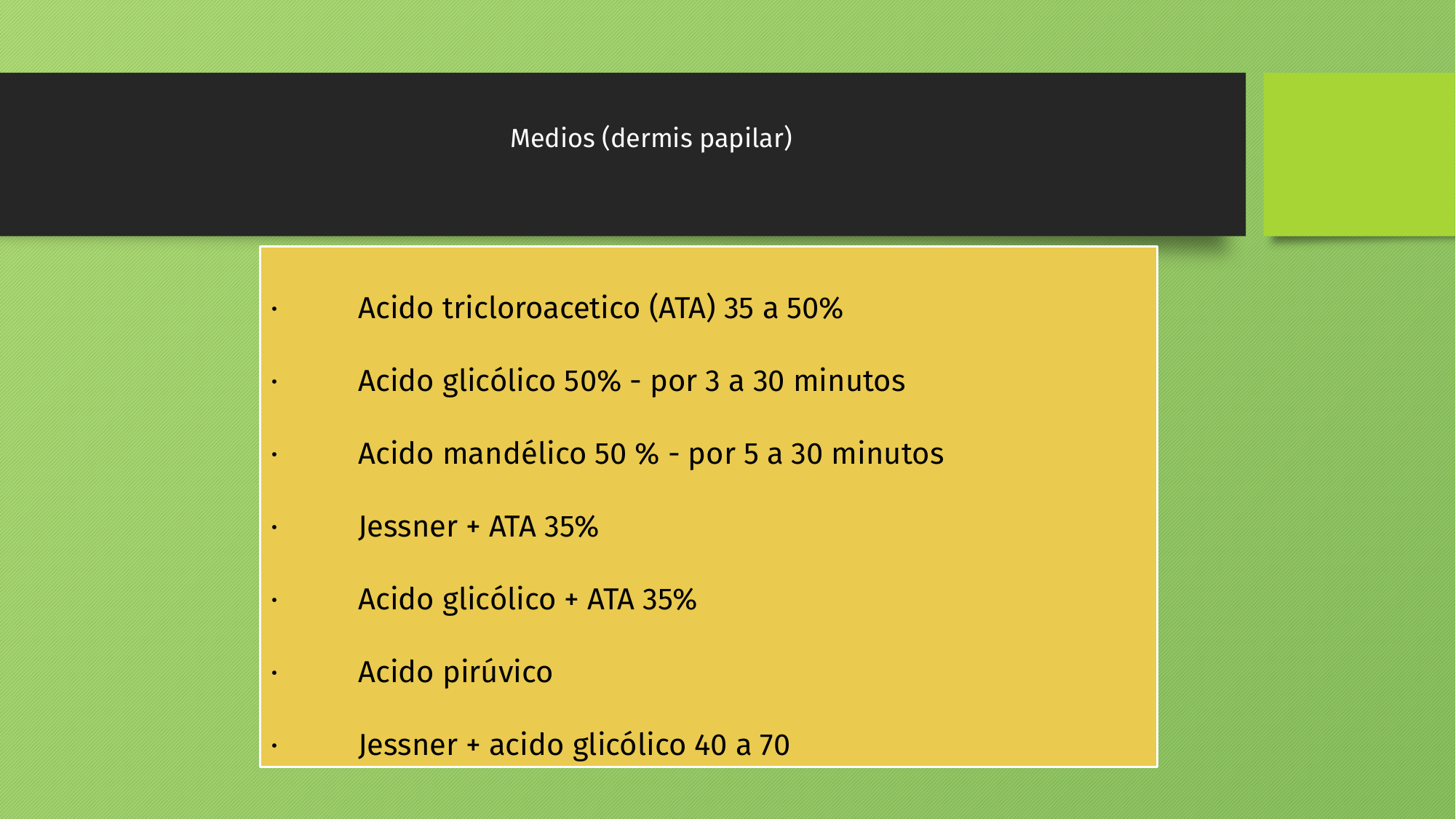

# Medios (dermis papilar)

·          Acido tricloroacetico (ATA) 35 a 50%

·          Acido glicólico 50% - por 3 a 30 minutos

·          Acido mandélico 50 % - por 5 a 30 minutos

·          Jessner + ATA 35%

·          Acido glicólico + ATA 35%

·          Acido pirúvico

·          Jessner + acido glicólico 40 a 70